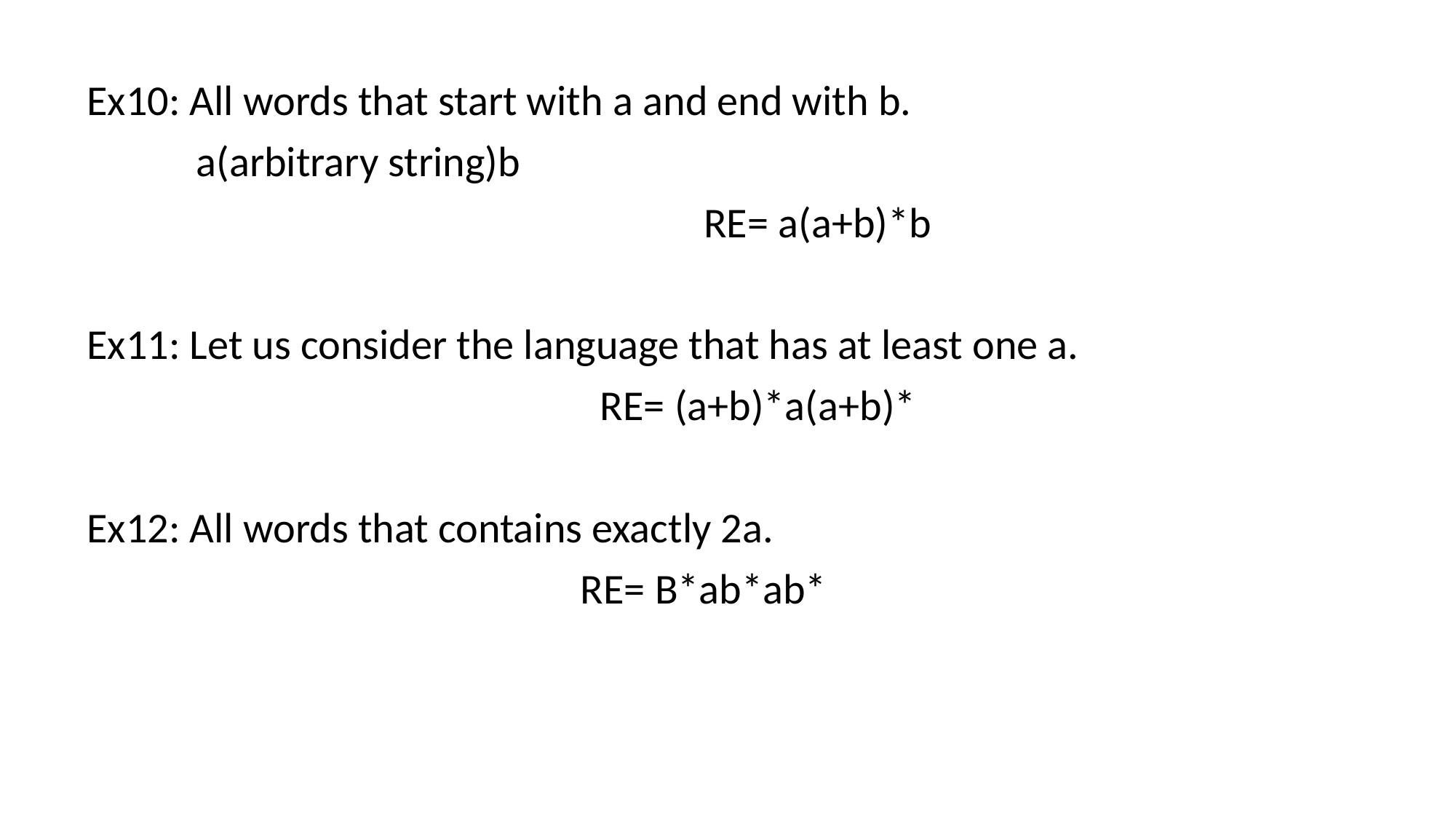

Ex10: All words that start with a and end with b.
	a(arbitrary string)b
		 RE= a(a+b)*b

Ex11: Let us consider the language that has at least one a.
	RE= (a+b)*a(a+b)*

Ex12: All words that contains exactly 2a.
RE= B*ab*ab*